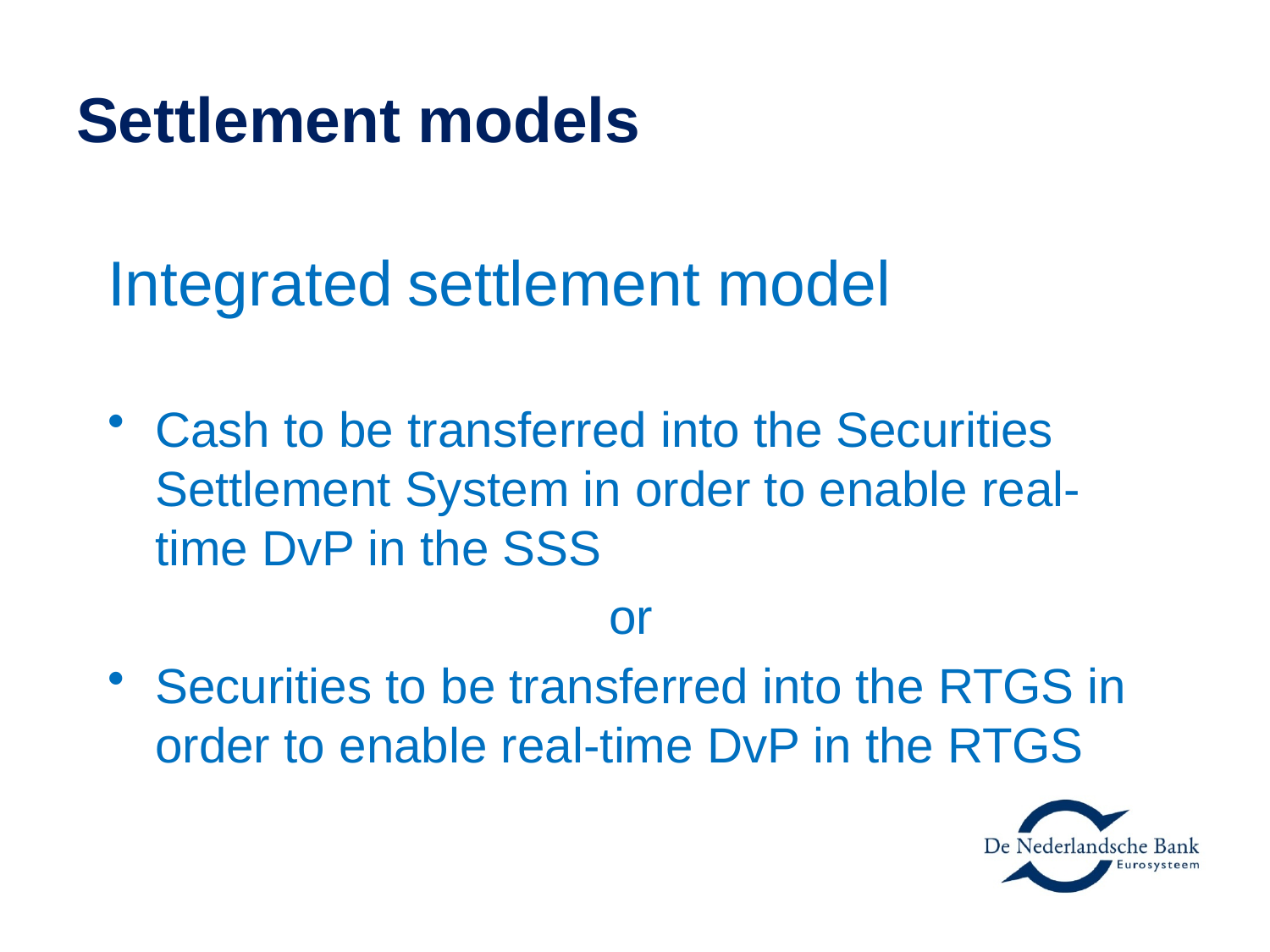

# Settlement models
Integrated settlement model

Cash to be transferred into the Securities Settlement System in order to enable real-time DvP in the SSS
or
Securities to be transferred into the RTGS in order to enable real-time DvP in the RTGS